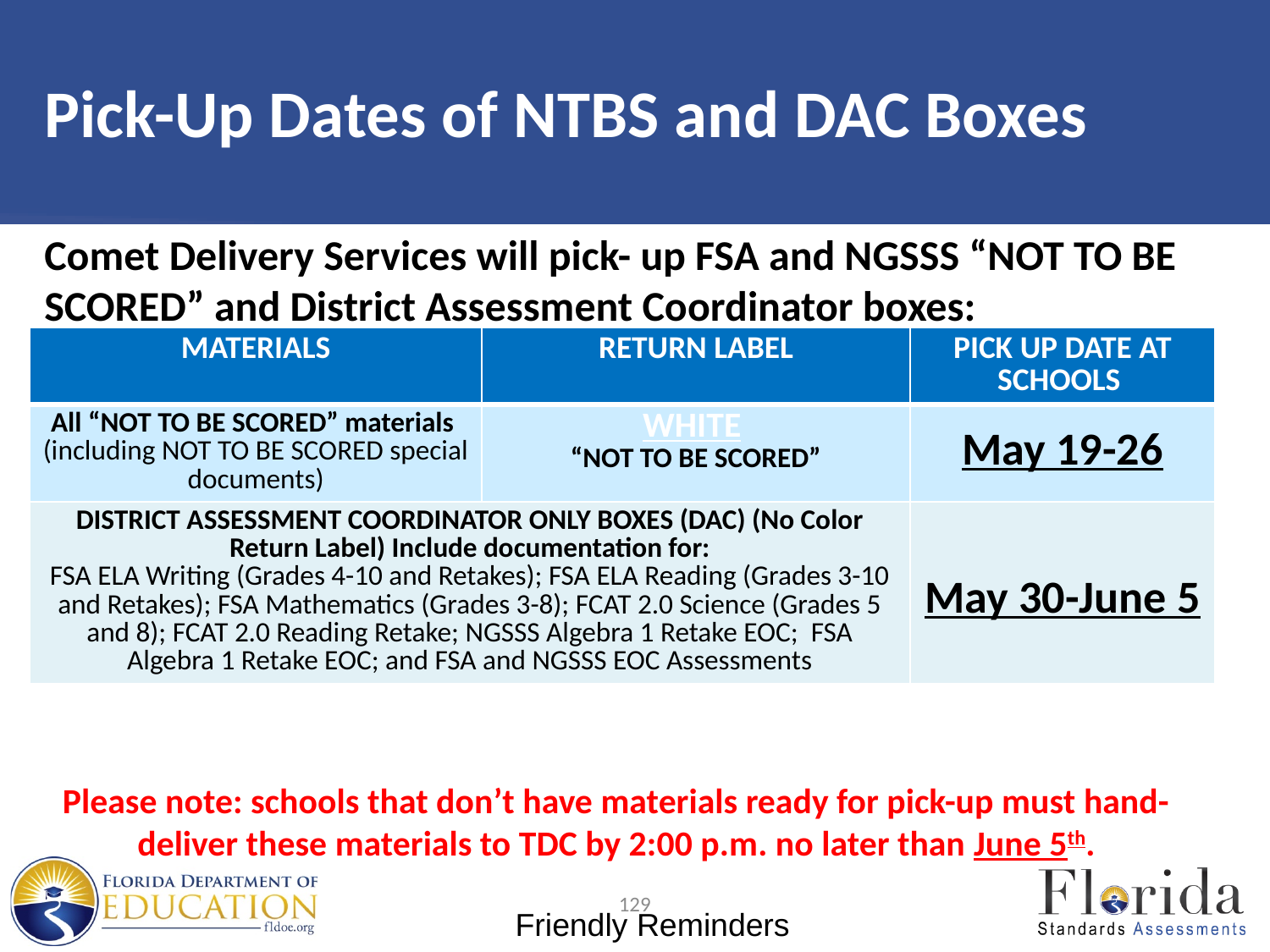

# Pick-Up Dates of NTBS and DAC Boxes
Comet Delivery Services will pick- up FSA and NGSSS “NOT TO BE SCORED” and District Assessment Coordinator boxes:
| MATERIALS | RETURN LABEL | PICK UP DATE AT SCHOOLS |
| --- | --- | --- |
| All “NOT TO BE SCORED” materials (including NOT TO BE SCORED special documents) | WHITE “NOT TO BE SCORED” | May 19-26 |
| DISTRICT ASSESSMENT COORDINATOR ONLY BOXES (DAC) (No Color Return Label) Include documentation for: FSA ELA Writing (Grades 4-10 and Retakes); FSA ELA Reading (Grades 3-10 and Retakes); FSA Mathematics (Grades 3-8); FCAT 2.0 Science (Grades 5 and 8); FCAT 2.0 Reading Retake; NGSSS Algebra 1 Retake EOC; FSA Algebra 1 Retake EOC; and FSA and NGSSS EOC Assessments |  | May 30-June 5 |
Please note: schools that don’t have materials ready for pick-up must hand- deliver these materials to TDC by 2:00 p.m. no later than June 5th.
129
Friendly Reminders